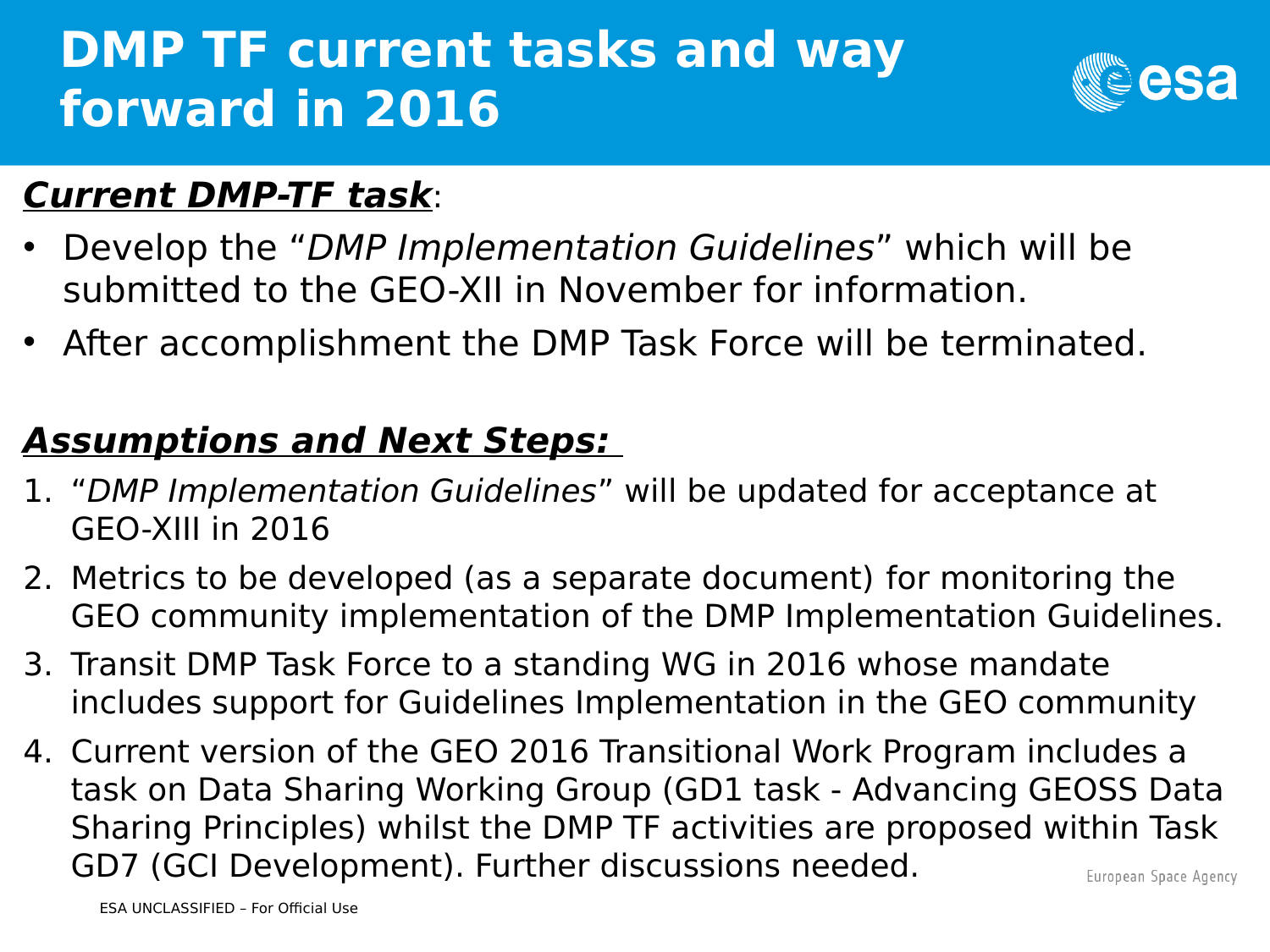

# DMP TF current tasks and way forward in 2016
Current DMP-TF task:
Develop the “DMP Implementation Guidelines” which will be submitted to the GEO-XII in November for information.
After accomplishment the DMP Task Force will be terminated.

Assumptions and Next Steps:
“DMP Implementation Guidelines” will be updated for acceptance at GEO-XIII in 2016
Metrics to be developed (as a separate document) for monitoring the GEO community implementation of the DMP Implementation Guidelines.
Transit DMP Task Force to a standing WG in 2016 whose mandate includes support for Guidelines Implementation in the GEO community
Current version of the GEO 2016 Transitional Work Program includes a task on Data Sharing Working Group (GD1 task - Advancing GEOSS Data Sharing Principles) whilst the DMP TF activities are proposed within Task GD7 (GCI Development). Further discussions needed.
ESA UNCLASSIFIED – For Official Use